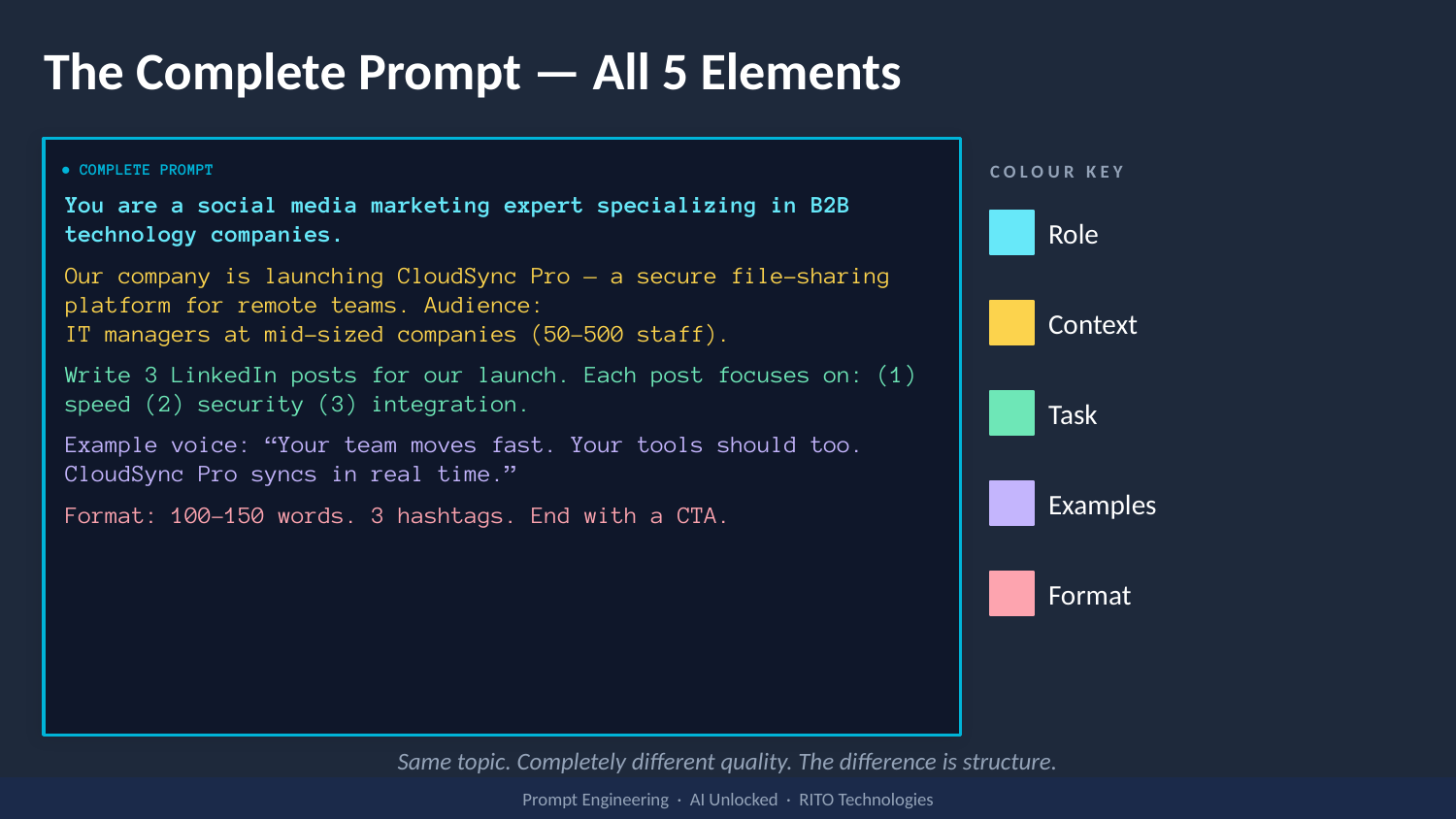

The Complete Prompt — All 5 Elements

COLOUR KEY
● COMPLETE PROMPT
You are a social media marketing expert specializing in B2B technology companies.

Our company is launching CloudSync Pro — a secure file-sharing platform for remote teams. Audience:
IT managers at mid-sized companies (50–500 staff).

Write 3 LinkedIn posts for our launch. Each post focuses on: (1) speed (2) security (3) integration.

Example voice: “Your team moves fast. Your tools should too. CloudSync Pro syncs in real time.”

Format: 100–150 words. 3 hashtags. End with a CTA.

Role

Context

Task

Examples

Format
Same topic. Completely different quality. The difference is structure.

Prompt Engineering  ·  AI Unlocked  ·  RITO Technologies